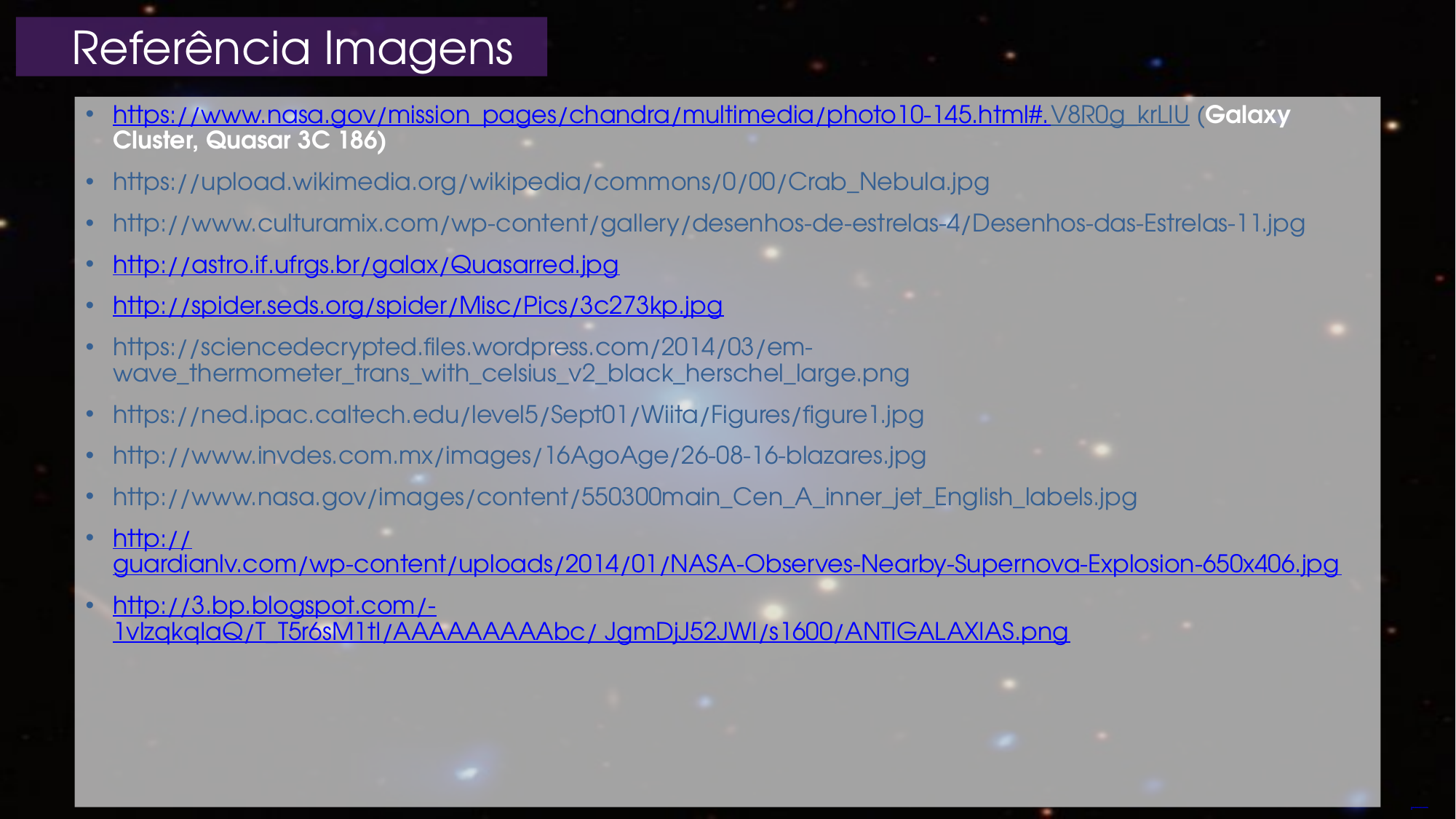

Referência Imagens

https://www.nasa.gov/mission_pages/chandra/multimedia/photo10-145.html#.V8R0g_krLIU (Galaxy Cluster, Quasar 3C 186)
https://upload.wikimedia.org/wikipedia/commons/0/00/Crab_Nebula.jpg
http://www.culturamix.com/wp-content/gallery/desenhos-de-estrelas-4/Desenhos-das-Estrelas-11.jpg
http://astro.if.ufrgs.br/galax/Quasarred.jpg
http://spider.seds.org/spider/Misc/Pics/3c273kp.jpg
https://sciencedecrypted.files.wordpress.com/2014/03/em-wave_thermometer_trans_with_celsius_v2_black_herschel_large.png
https://ned.ipac.caltech.edu/level5/Sept01/Wiita/Figures/figure1.jpg
http://www.invdes.com.mx/images/16AgoAge/26-08-16-blazares.jpg
http://www.nasa.gov/images/content/550300main_Cen_A_inner_jet_English_labels.jpg
http://guardianlv.com/wp-content/uploads/2014/01/NASA-Observes-Nearby-Supernova-Explosion-650x406.jpg
http://3.bp.blogspot.com/-1vlzqkqIaQ/T_T5r6sM1tI/AAAAAAAAAbc/ JgmDjJ52JWI/s1600/ANTIGALAXIAS.png

Free PowerPoint Templates